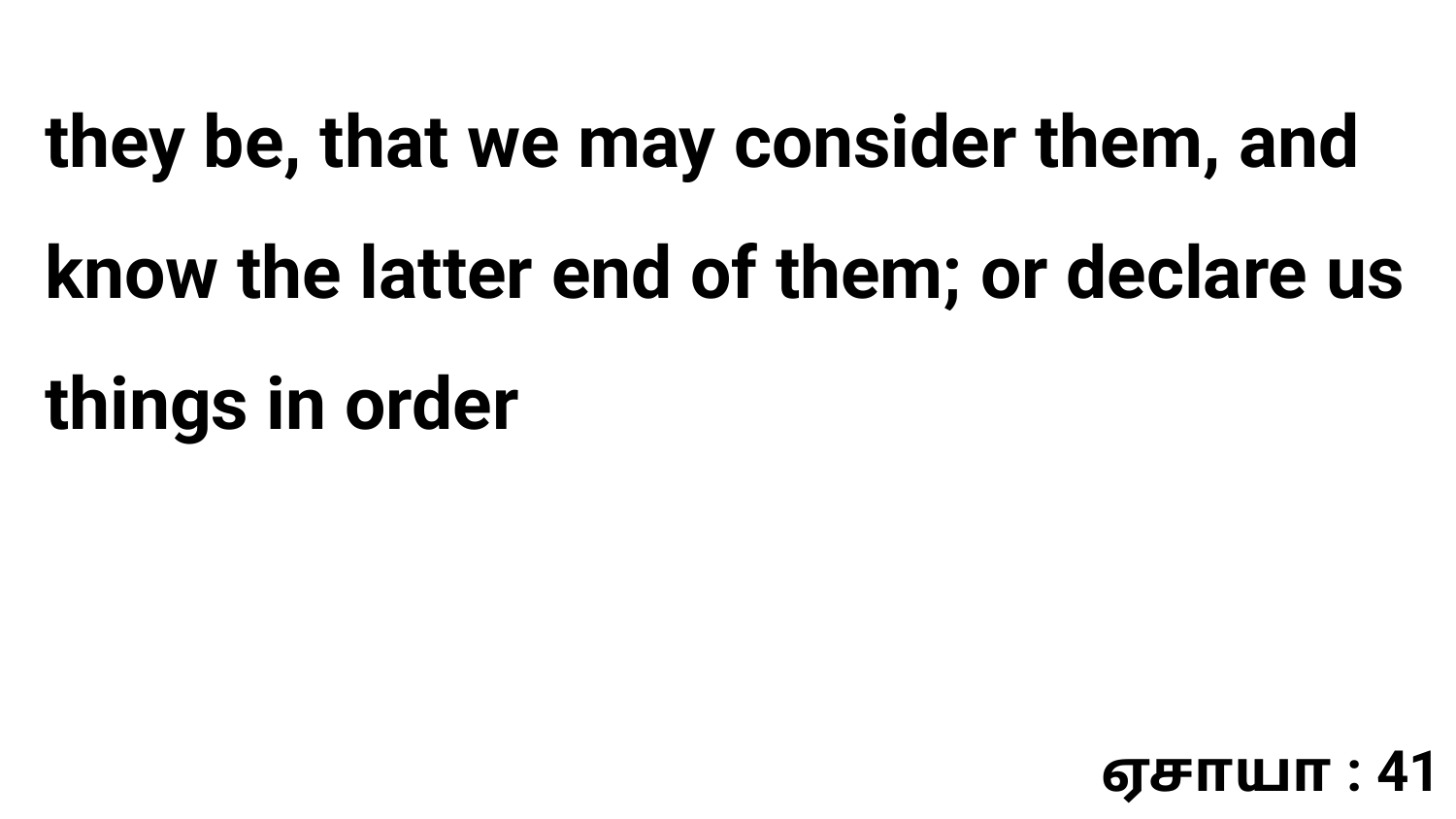

they be, that we may consider them, and know the latter end of them; or declare us things in order
ஏசாயா : 41